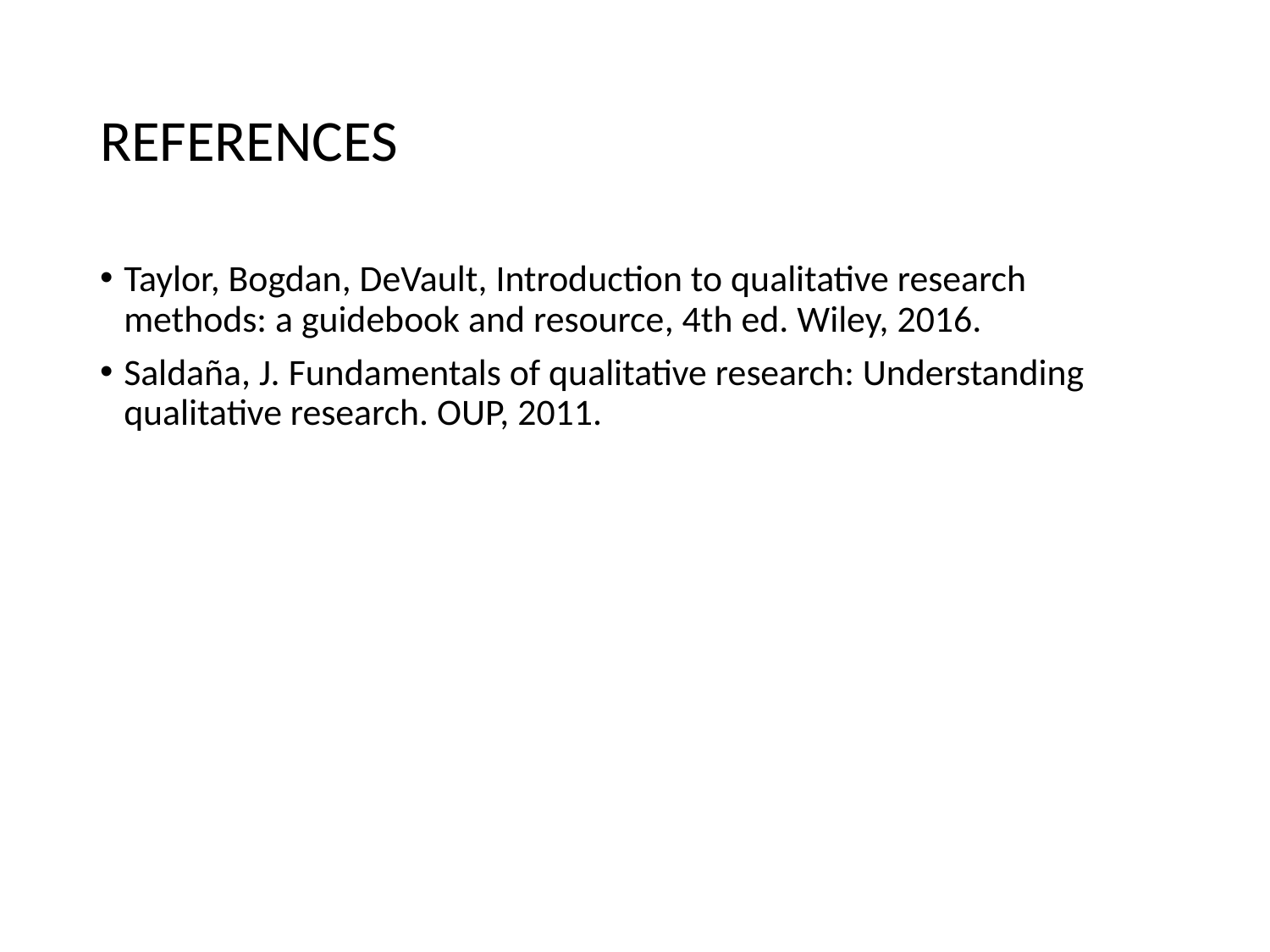

# REFERENCES
Taylor, Bogdan, DeVault, Introduction to qualitative research methods: a guidebook and resource, 4th ed. Wiley, 2016.
Saldaña, J. Fundamentals of qualitative research: Understanding qualitative research. OUP, 2011.